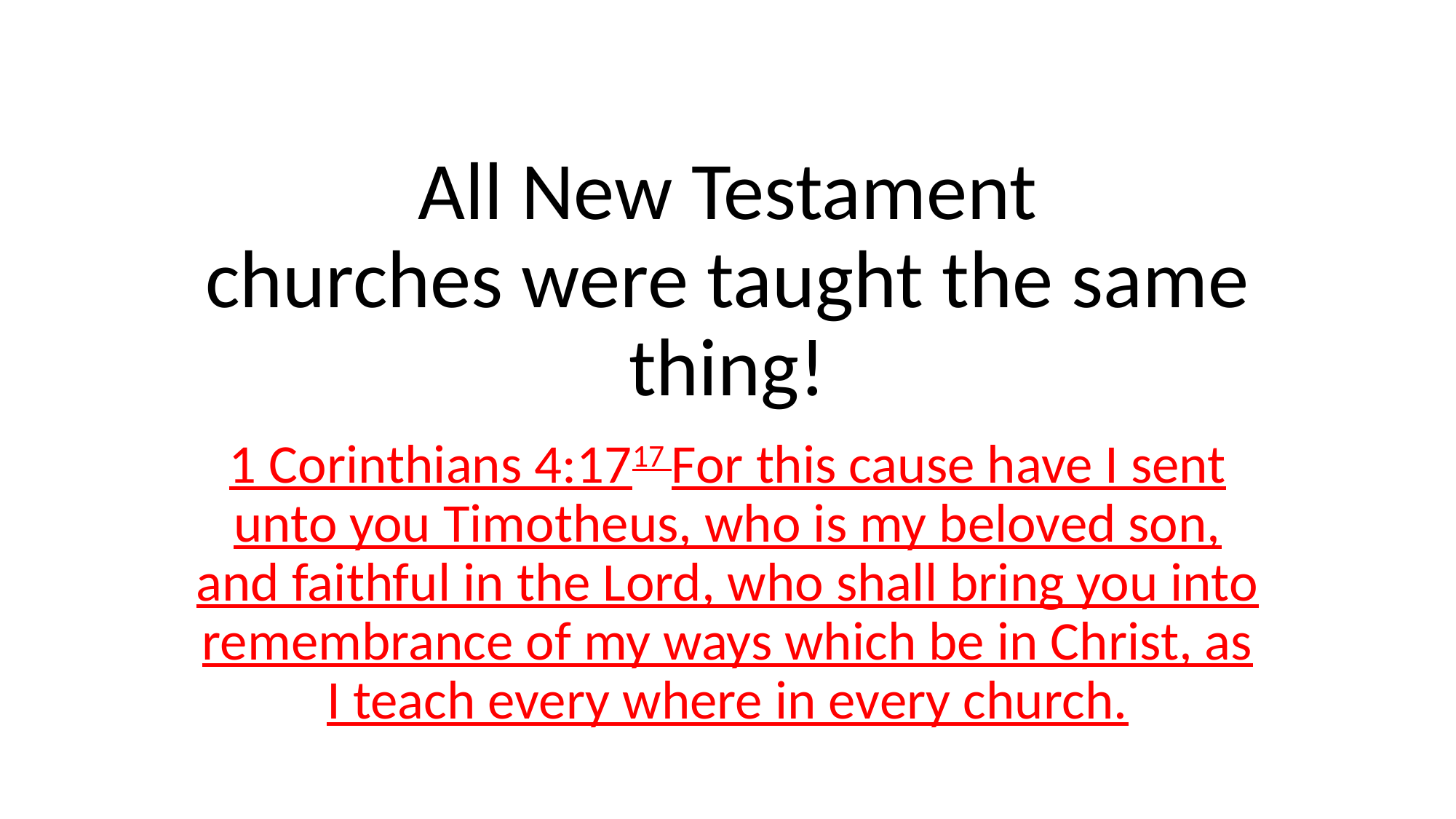

# All New Testament churches were taught the same thing!
1 Corinthians 4:1717 For this cause have I sent unto you Timotheus, who is my beloved son, and faithful in the Lord, who shall bring you into remembrance of my ways which be in Christ, as I teach every where in every church.